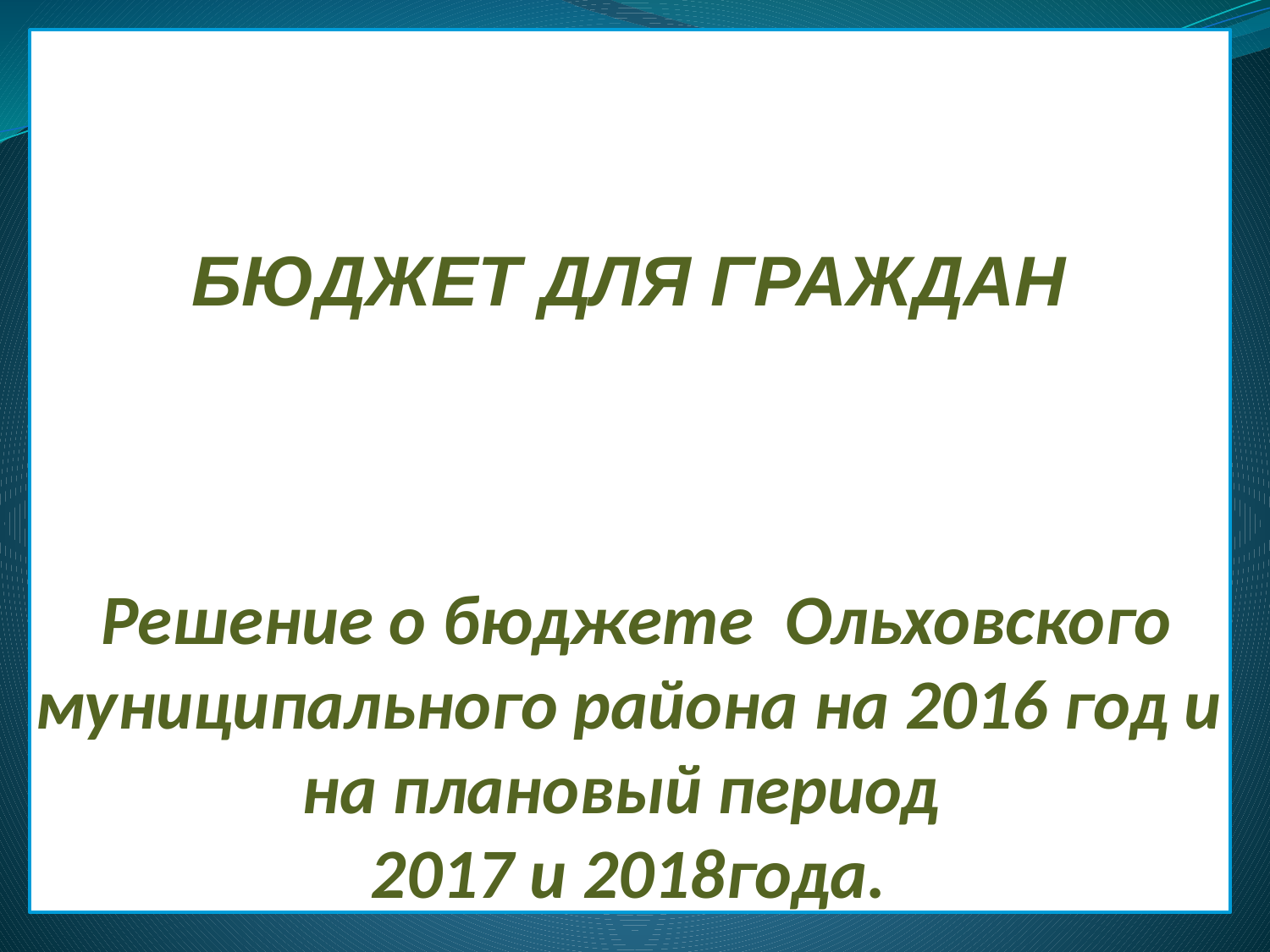

# БЮДЖЕТ ДЛЯ ГРАЖДАН Решение о бюджете  Ольховского муниципального района на 2016 год и на плановый период 2017 и 2018года.